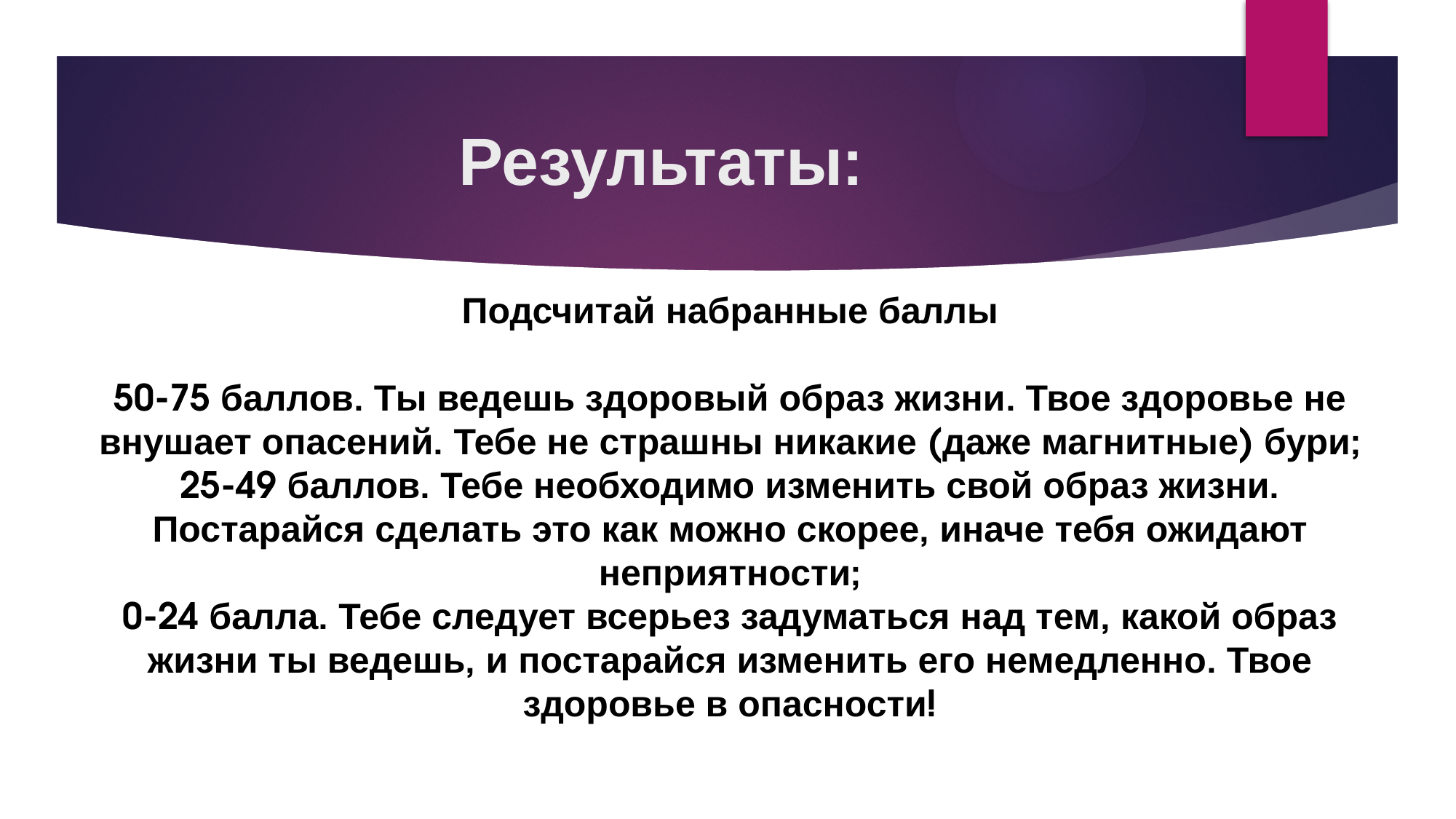

# Результаты:
Подсчитай набранные баллы

50-75 баллов. Ты ведешь здоровый образ жизни. Твое здоровье не внушает опасений. Тебе не страшны никакие (даже магнитные) бури;
25-49 баллов. Тебе необходимо изменить свой образ жизни. Постарайся сделать это как можно скорее, иначе тебя ожидают неприятности;
0-24 балла. Тебе следует всерьез задуматься над тем, какой образ жизни ты ведешь, и постарайся изменить его немедленно. Твое здоровье в опасности!